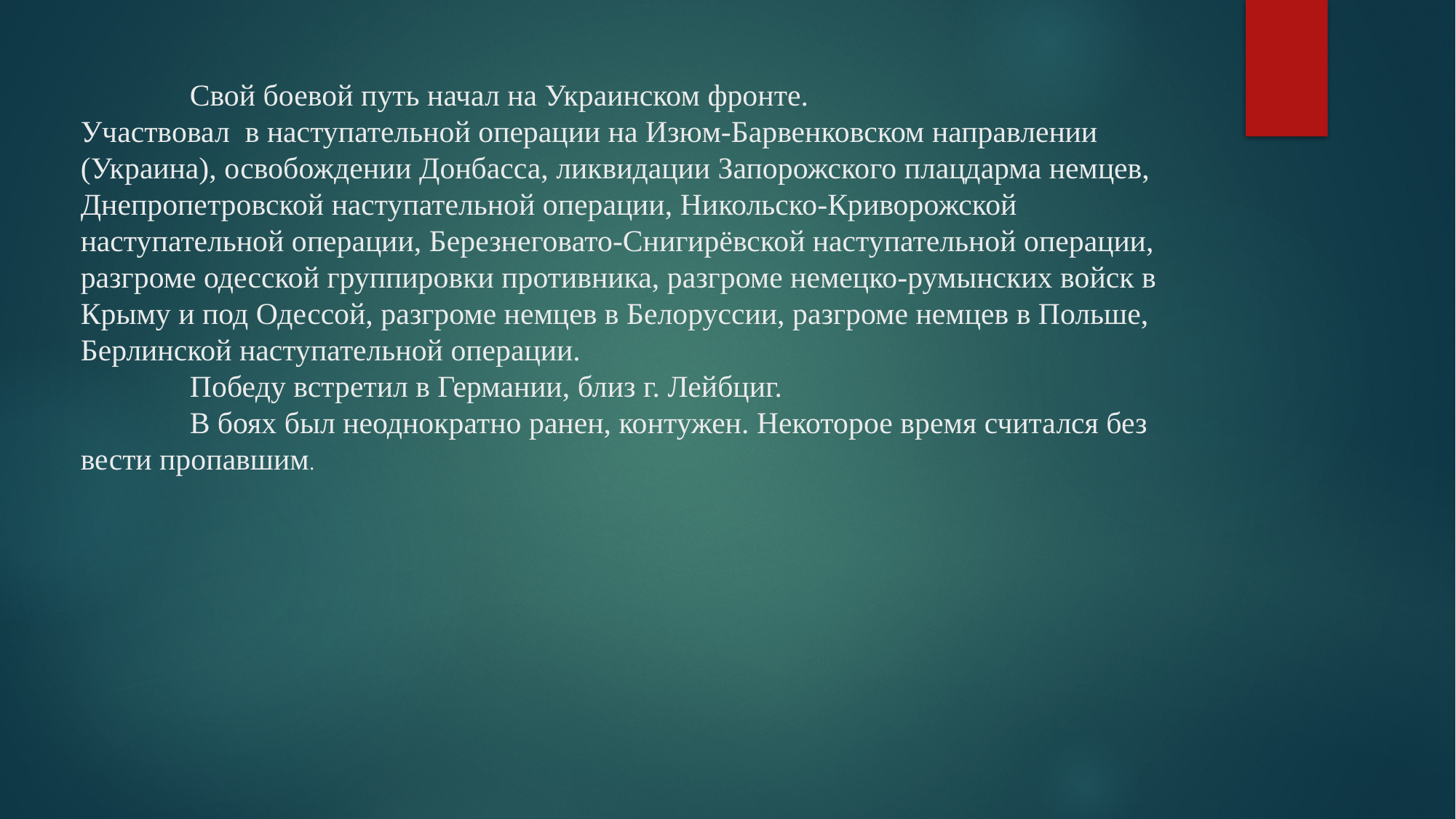

# Свой боевой путь начал на Украинском фронте. Участвовал  в наступательной операции на Изюм-Барвенковском направлении (Украина), освобождении Донбасса, ликвидации Запорожского плацдарма немцев, Днепропетровской наступательной операции, Никольско-Криворожской наступательной операции, Березнеговато-Снигирёвской наступательной операции, разгроме одесской группировки противника, разгроме немецко-румынских войск в Крыму и под Одессой, разгроме немцев в Белоруссии, разгроме немцев в Польше, Берлинской наступательной операции. Победу встретил в Германии, близ г. Лейбциг. В боях был неоднократно ранен, контужен. Некоторое время считался без вести пропавшим.